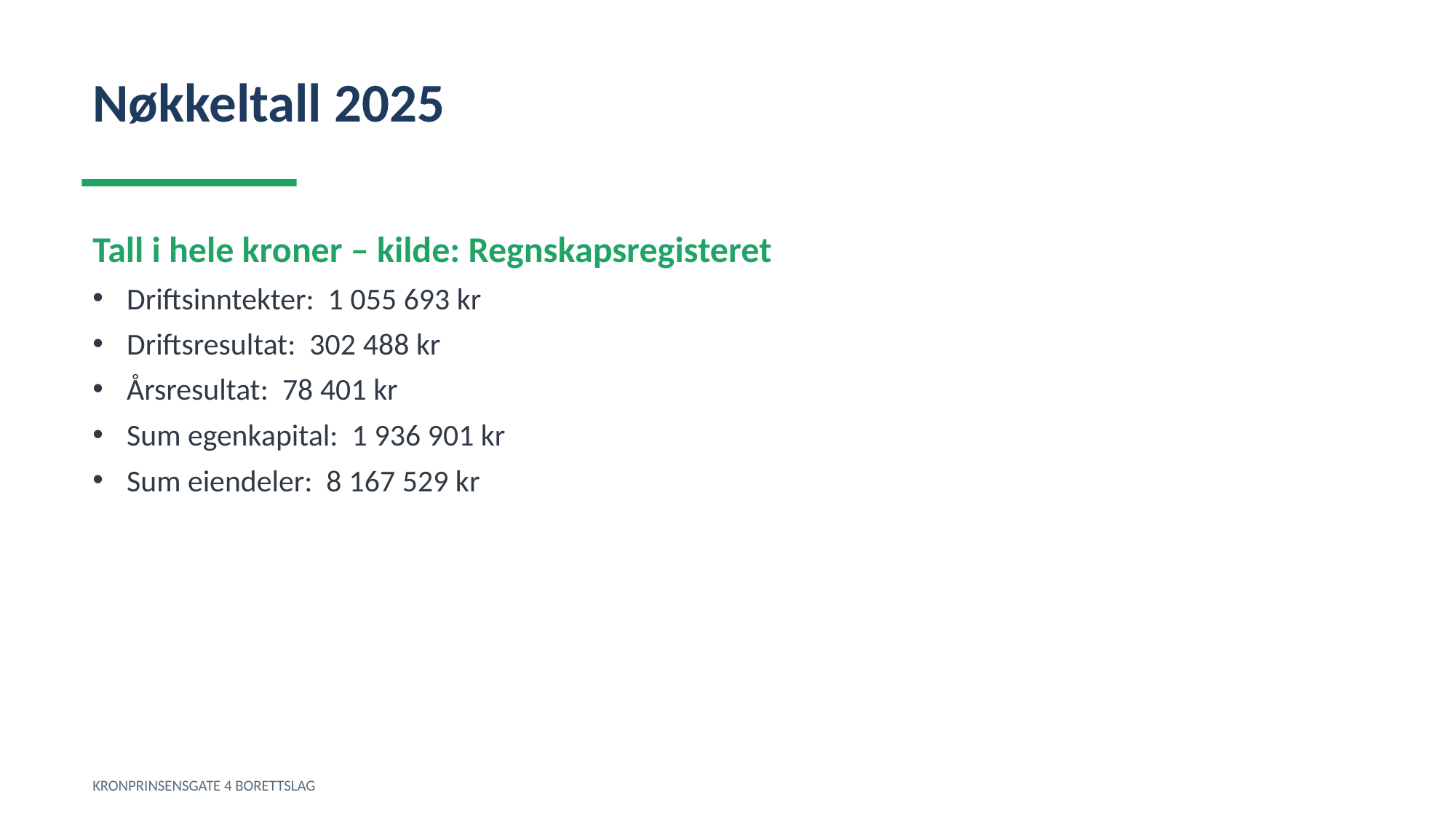

Nøkkeltall 2025

Tall i hele kroner – kilde: Regnskapsregisteret
Driftsinntekter:  1 055 693 kr
Driftsresultat:  302 488 kr
Årsresultat:  78 401 kr
Sum egenkapital:  1 936 901 kr
Sum eiendeler:  8 167 529 kr
KRONPRINSENSGATE 4 BORETTSLAG